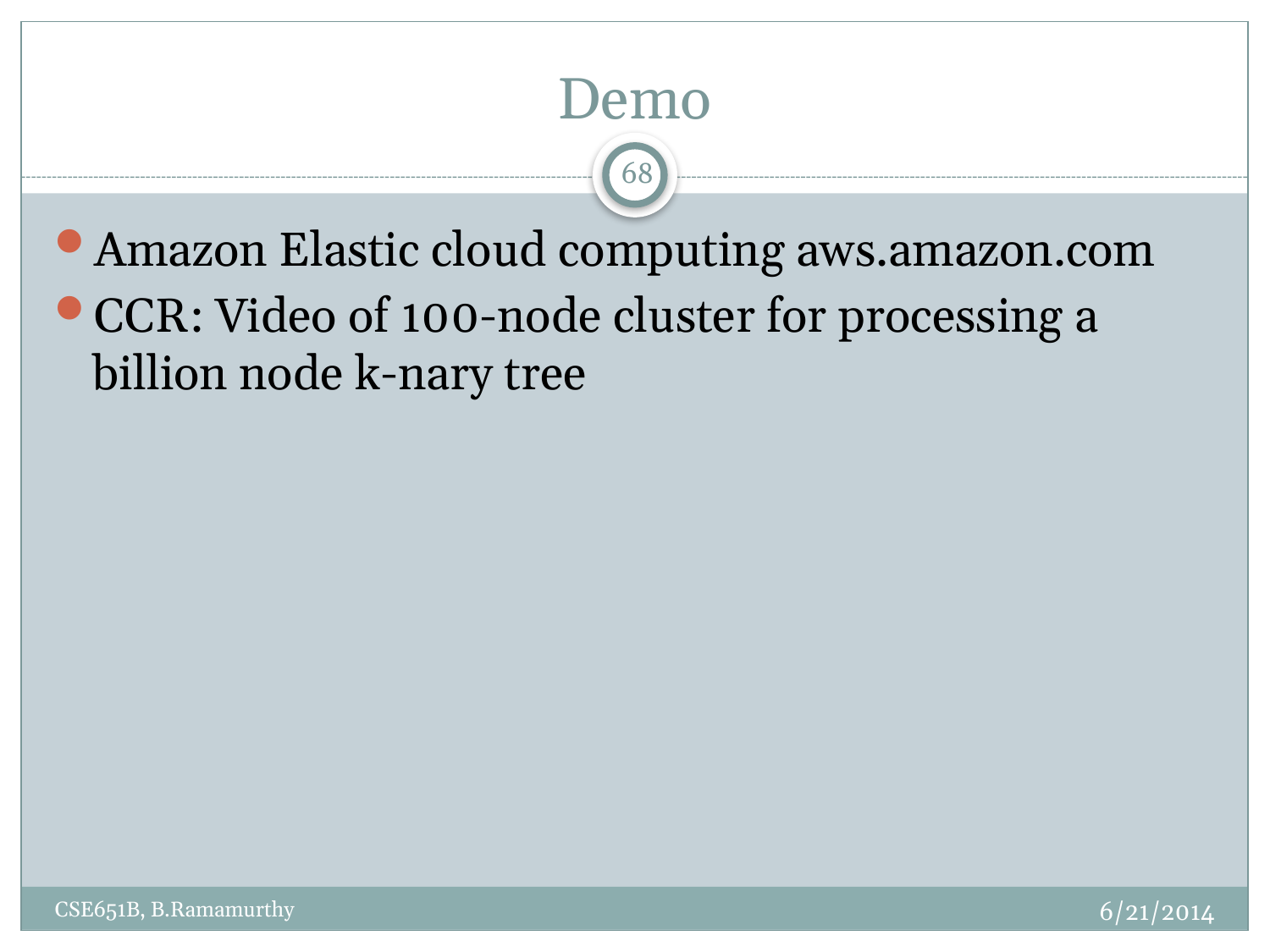

# Demo
68
Amazon Elastic cloud computing aws.amazon.com
CCR: Video of 100-node cluster for processing a billion node k-nary tree

6/21/2014
CSE651B, B.Ramamurthy